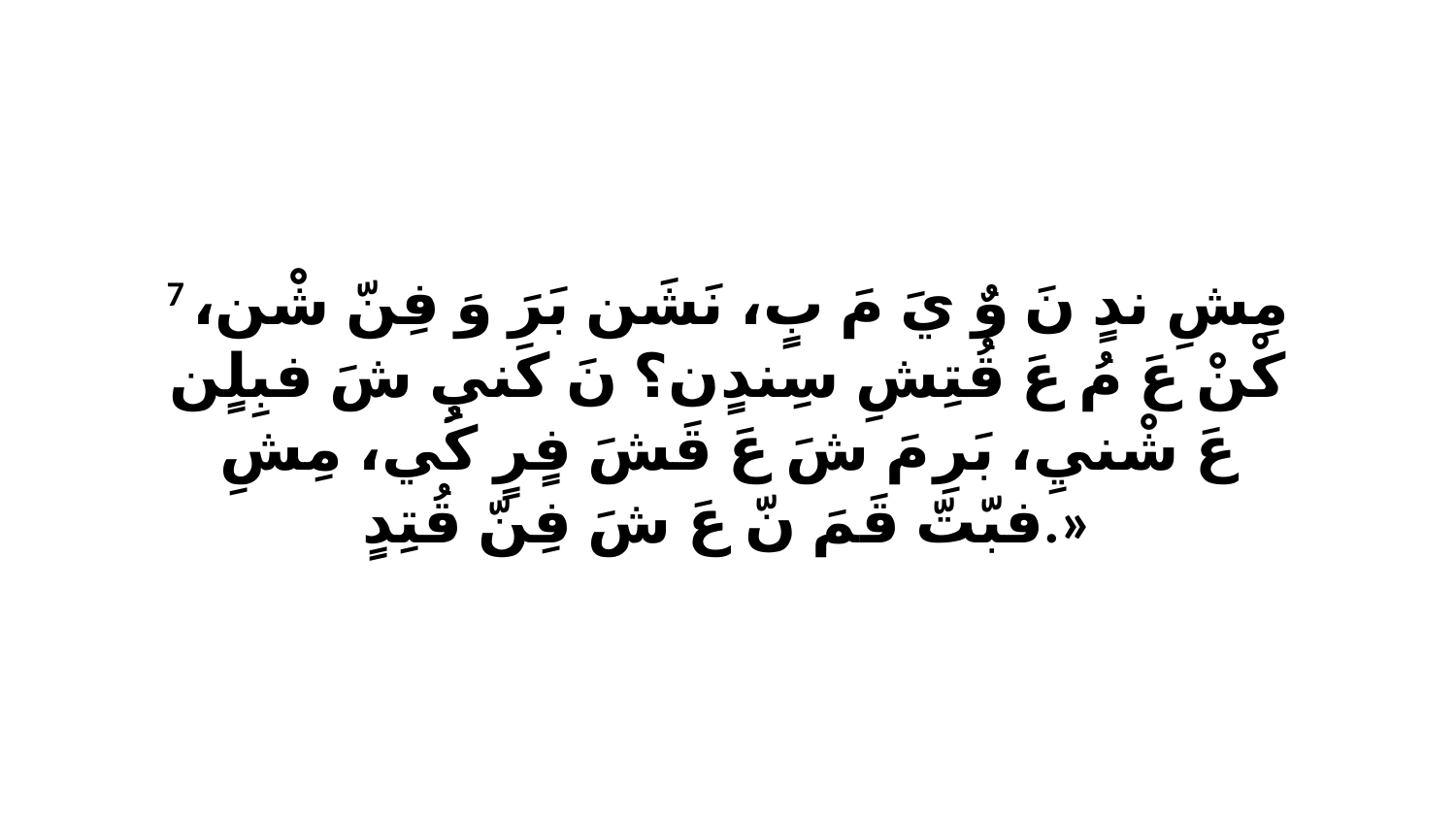

7 مِشِ ندٍ نَ وٌ يَ مَ بٍ، نَشَن بَرَ وَ فِنّ شْن، كْنْ عَ مُ عَ قُتِشِ سِندٍن؟ نَ كَنيِ شَ فبِلٍن عَ شْنيِ، بَرِ مَ شَ عَ قَشَ فٍرٍ كُي، مِشِ فبّتّ قَمَ نّ عَ شَ فِنّ قُتِدٍ.»